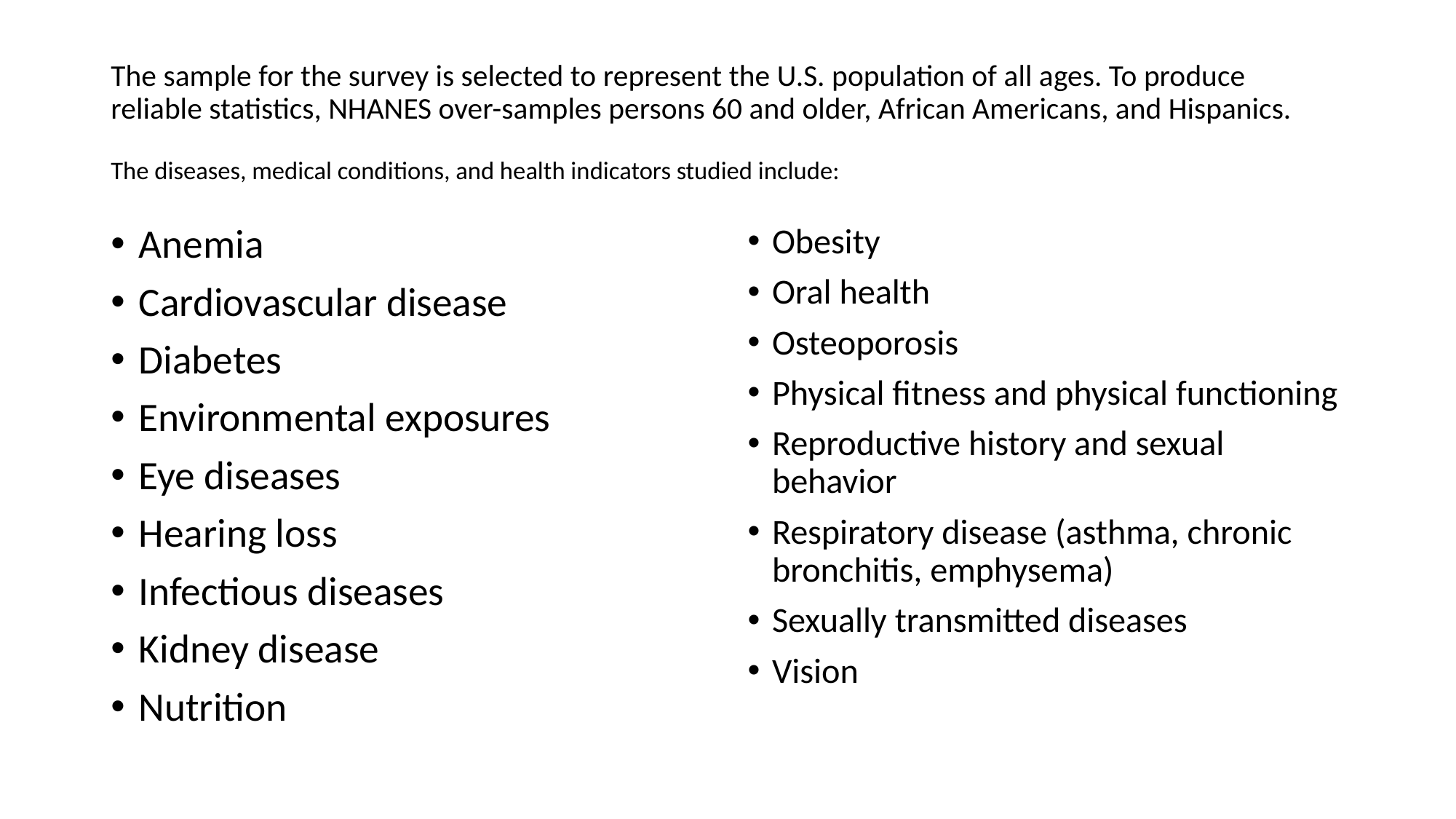

# The sample for the survey is selected to represent the U.S. population of all ages. To produce reliable statistics, NHANES over-samples persons 60 and older, African Americans, and Hispanics. The diseases, medical conditions, and health indicators studied include:
Anemia
Cardiovascular disease
Diabetes
Environmental exposures
Eye diseases
Hearing loss
Infectious diseases
Kidney disease
Nutrition

Obesity
Oral health
Osteoporosis
Physical fitness and physical functioning
Reproductive history and sexual behavior
Respiratory disease (asthma, chronic bronchitis, emphysema)
Sexually transmitted diseases
Vision